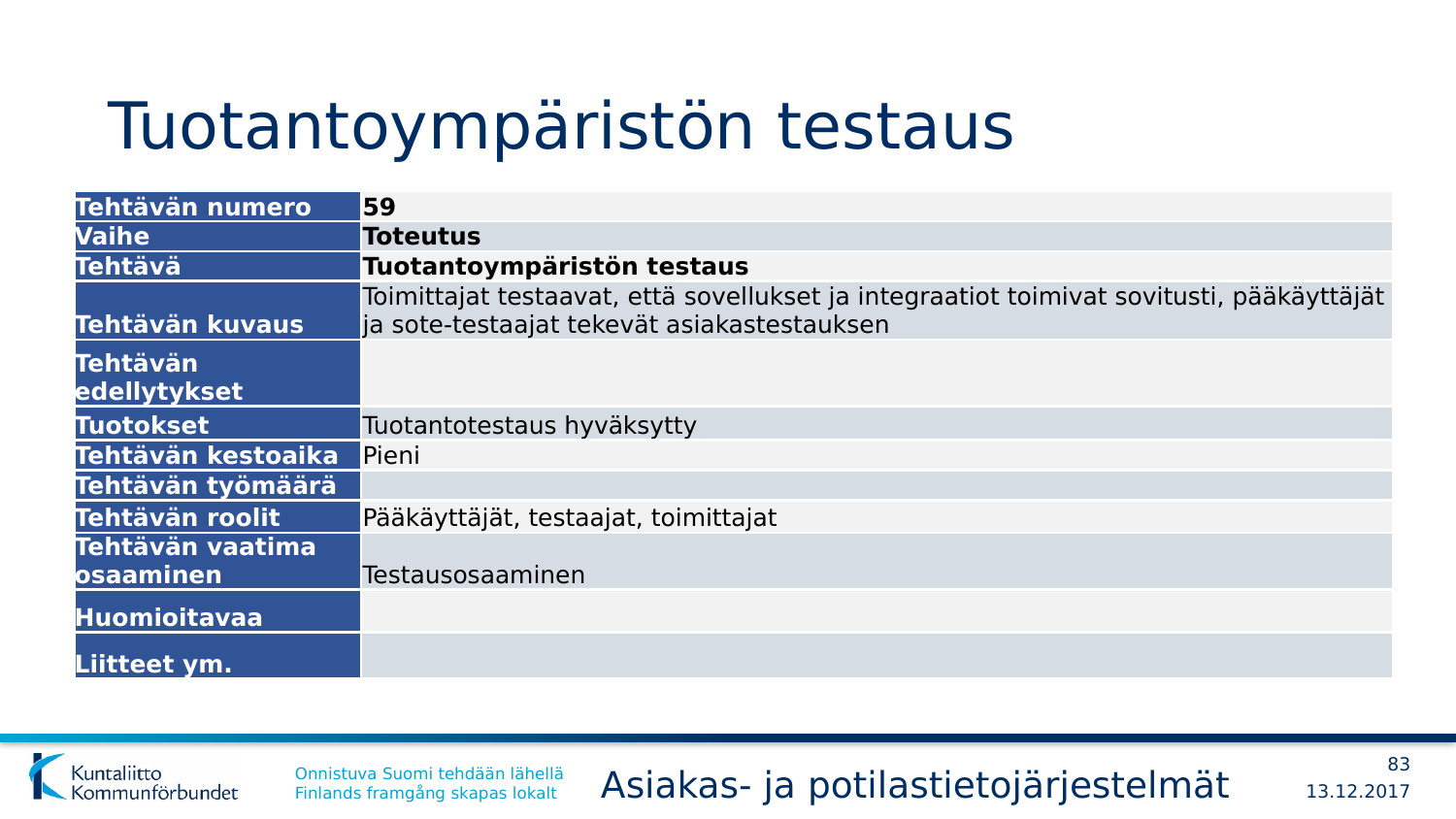

# Tuotantoympäristön testaus
| Tehtävän numero | 59 |
| --- | --- |
| Vaihe | Toteutus |
| Tehtävä | Tuotantoympäristön testaus |
| Tehtävän kuvaus | Toimittajat testaavat, että sovellukset ja integraatiot toimivat sovitusti, pääkäyttäjät ja sote-testaajat tekevät asiakastestauksen |
| Tehtävän edellytykset |  |
| Tuotokset | Tuotantotestaus hyväksytty |
| Tehtävän kestoaika | Pieni |
| Tehtävän työmäärä |  |
| Tehtävän roolit | Pääkäyttäjät, testaajat, toimittajat |
| Tehtävän vaatima osaaminen | Testausosaaminen |
| Huomioitavaa |  |
| Liitteet ym. |  |
83
Asiakas- ja potilastietojärjestelmät
13.12.2017